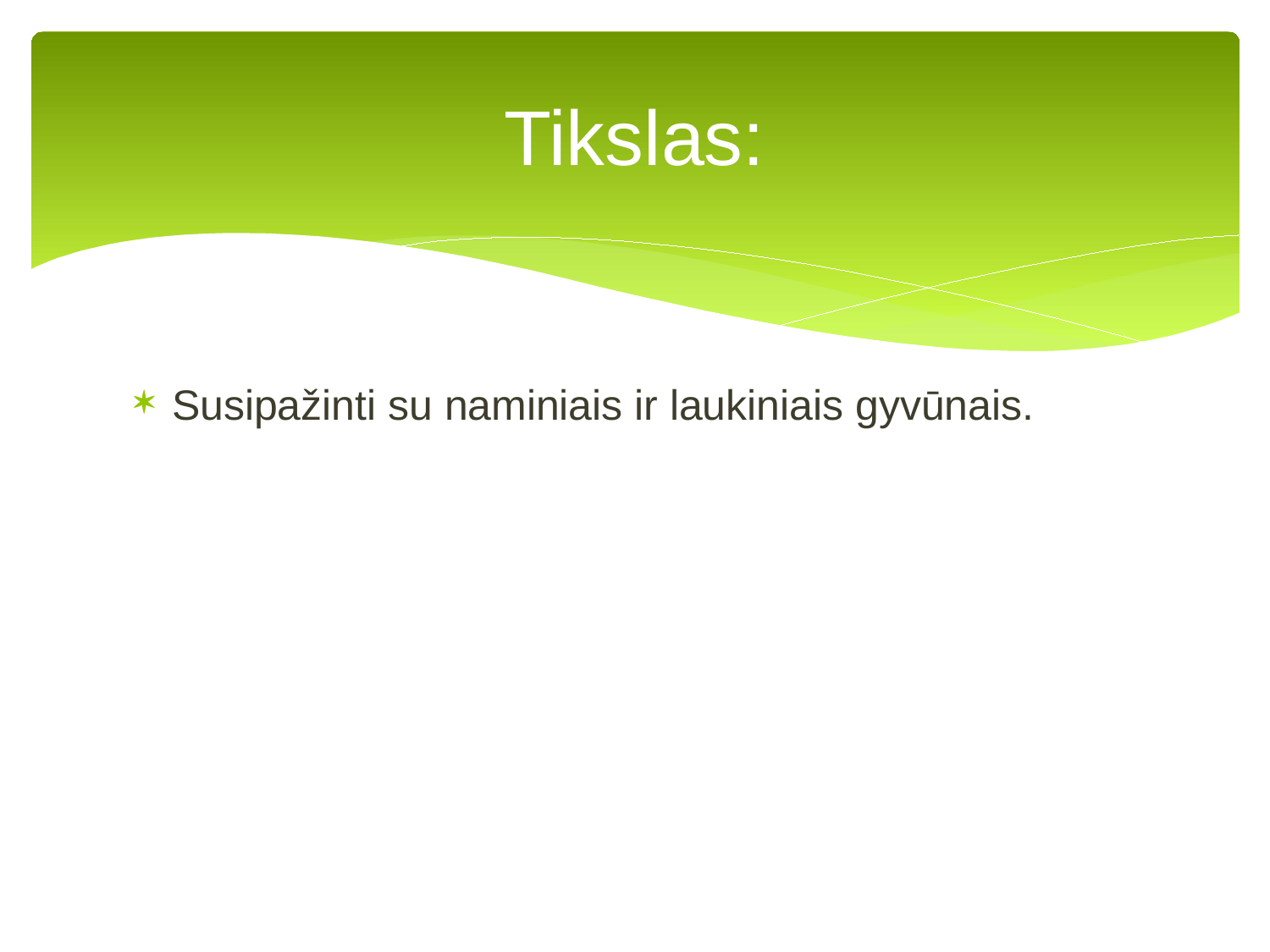

# Tikslas:
Susipažinti su naminiais ir laukiniais gyvūnais.